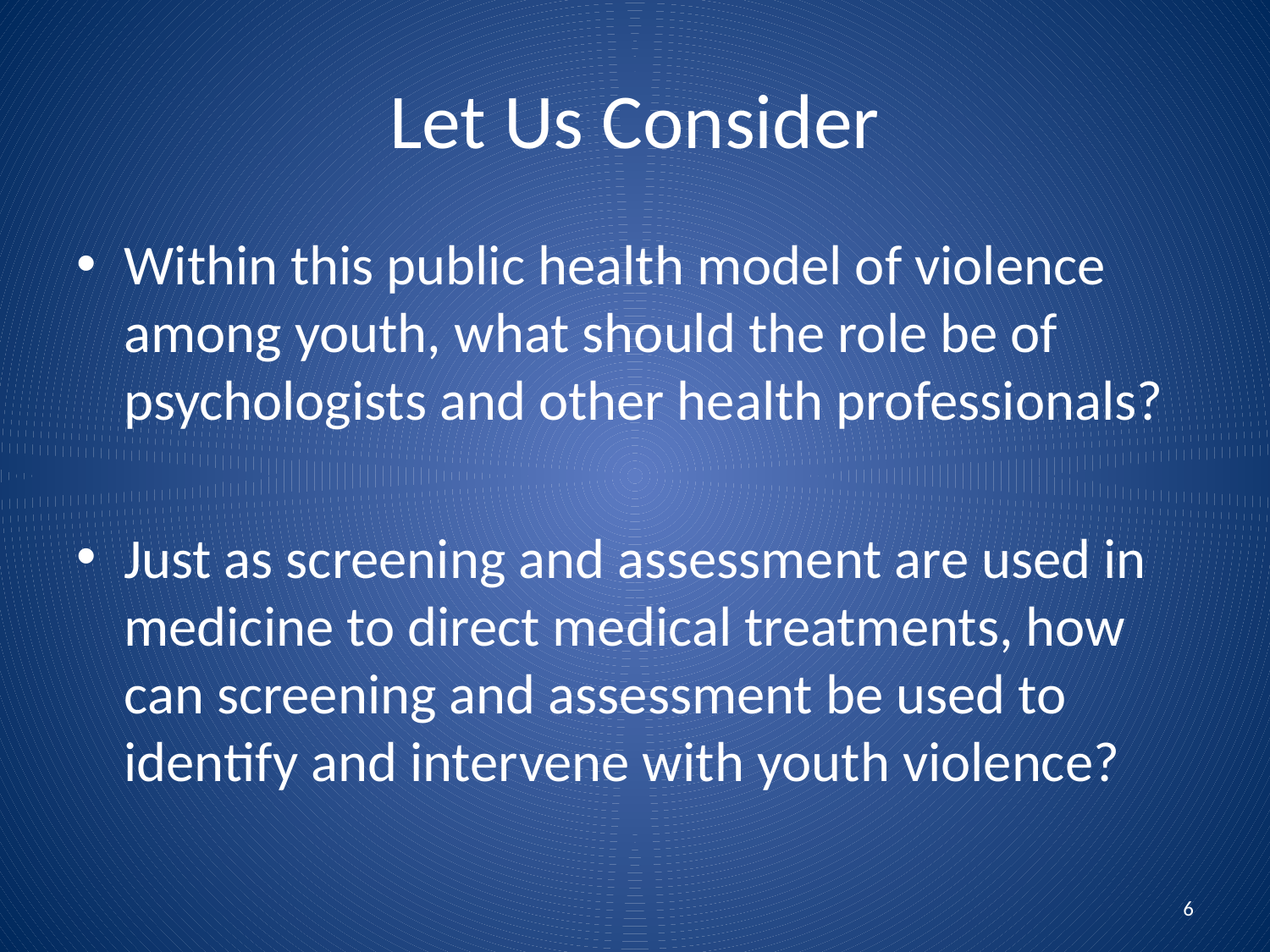

# Let Us Consider
Within this public health model of violence among youth, what should the role be of psychologists and other health professionals?

Just as screening and assessment are used in medicine to direct medical treatments, how can screening and assessment be used to identify and intervene with youth violence?
6